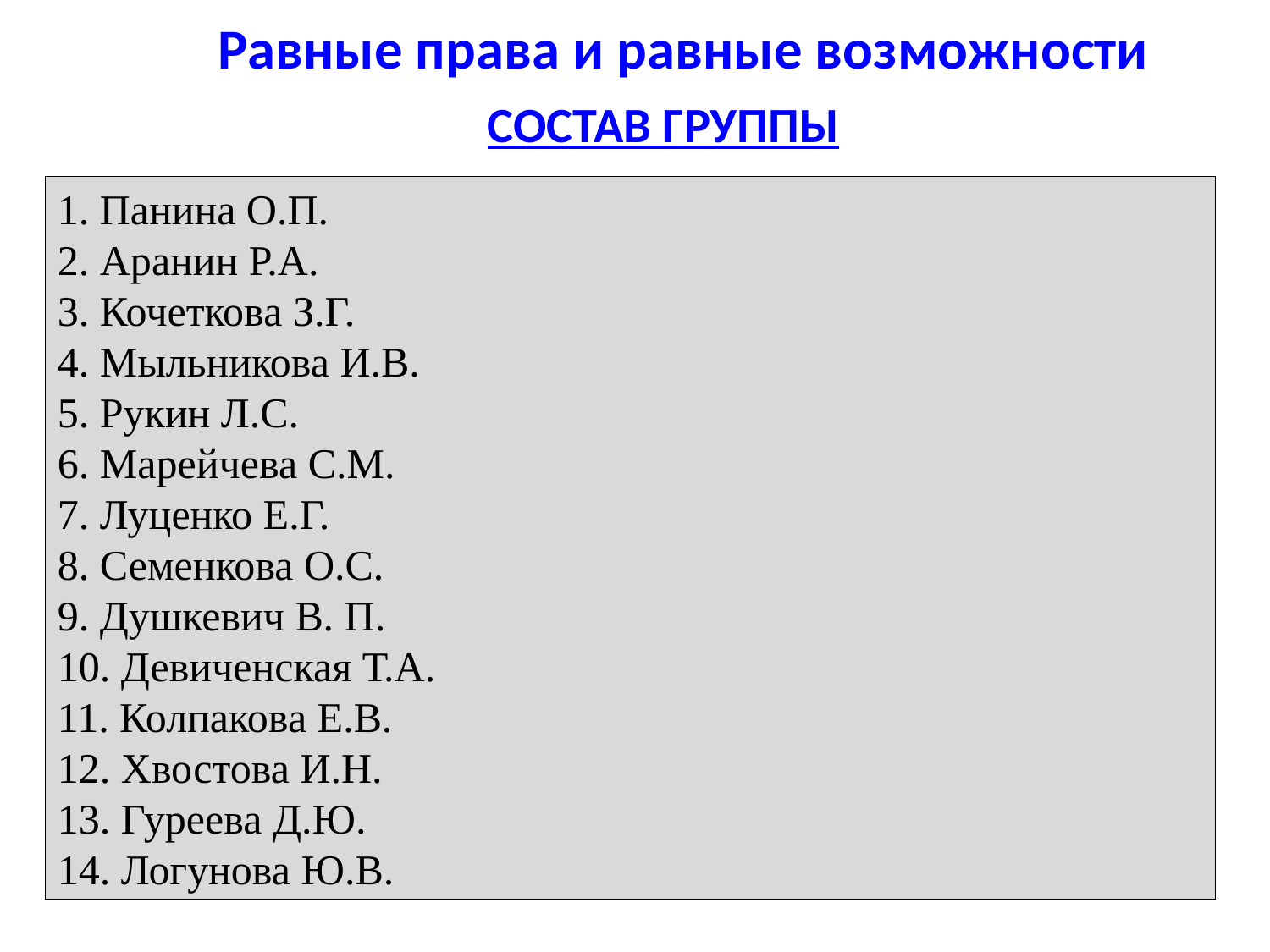

Равные права и равные возможности
СОСТАВ ГРУППЫ
1. Панина О.П.
2. Аранин Р.А.
3. Кочеткова З.Г.
4. Мыльникова И.В.
5. Рукин Л.С.
6. Марейчева С.М.
7. Луценко Е.Г.
8. Семенкова О.С.
9. Душкевич В. П.
10. Девиченская Т.А.
11. Колпакова Е.В.
12. Хвостова И.Н.
13. Гуреева Д.Ю.
14. Логунова Ю.В.